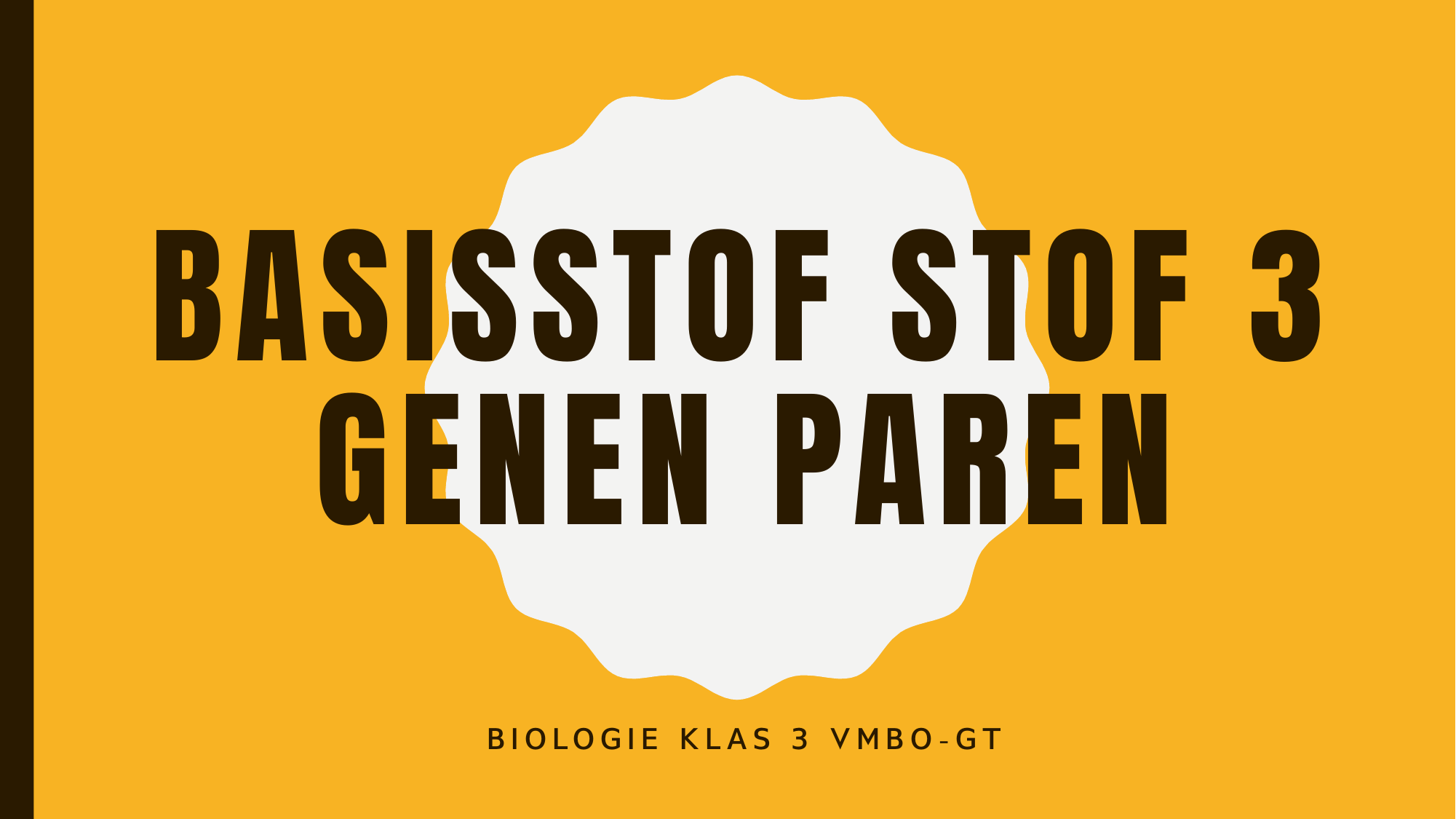

# Basisstof stof 3 Genen paren
Biologie klas 3 vmbo-gt